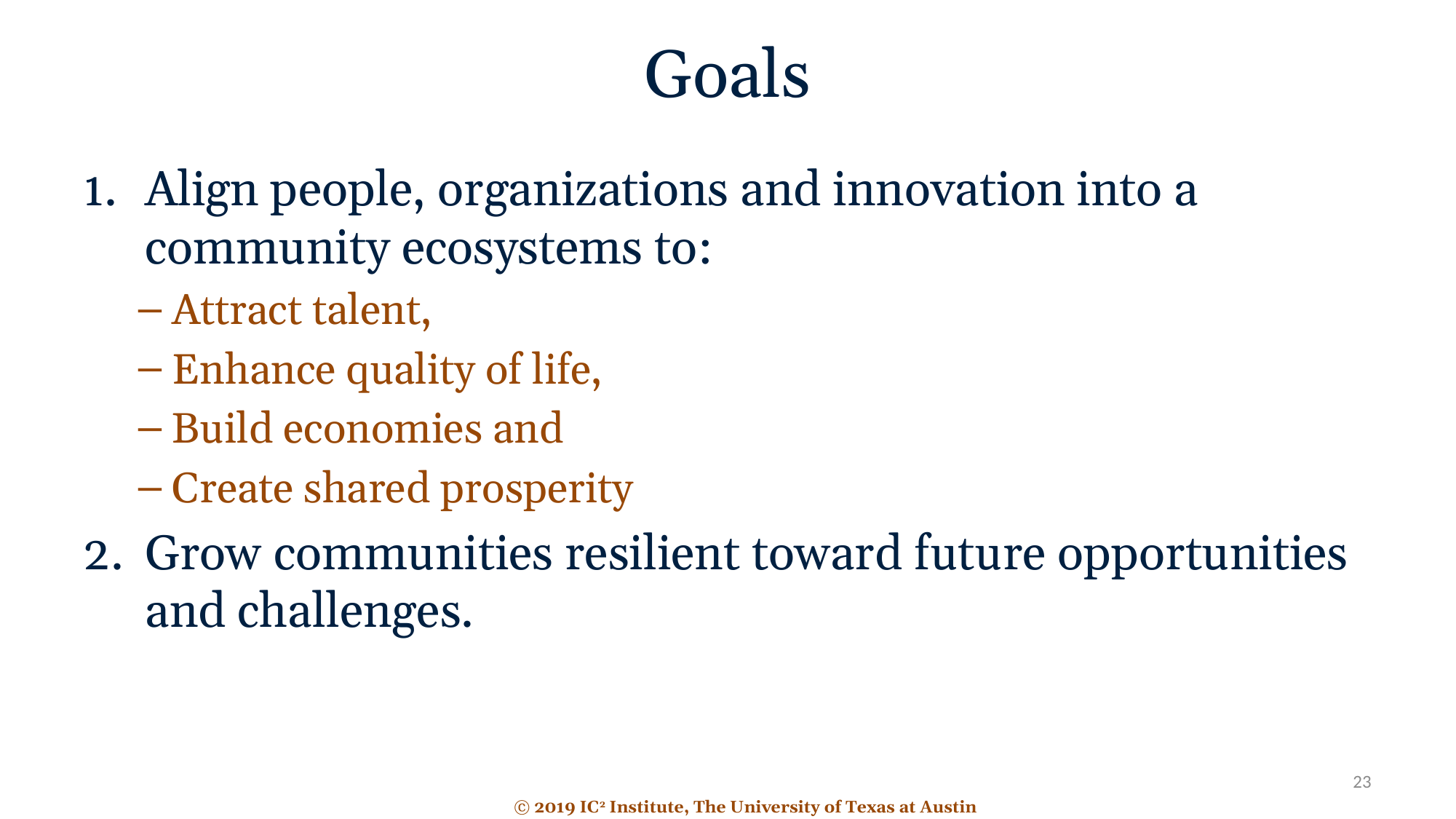

# Goals
Align people, organizations and innovation into a community ecosystems to:
Attract talent,
Enhance quality of life,
Build economies and
Create shared prosperity
Grow communities resilient toward future opportunities and challenges.
23